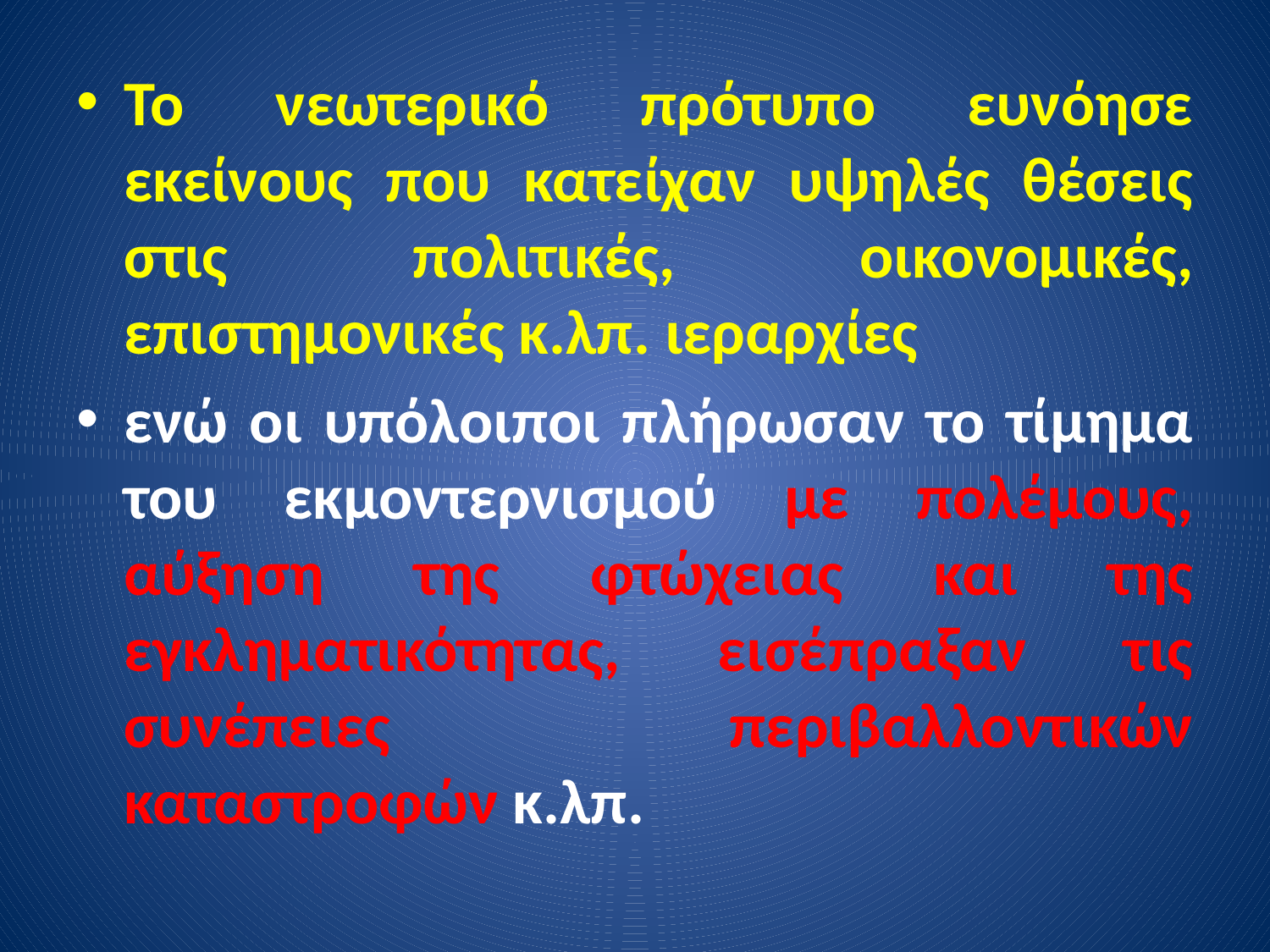

Το νεωτερικό πρότυπο ευνόησε εκείνους που κατείχαν υψηλές θέσεις στις πολιτικές, οικονομικές, επιστημονικές κ.λπ. ιεραρχίες
ενώ οι υπόλοιποι πλήρωσαν το τίμημα του εκμοντερνισμού με πολέμους, αύξηση της φτώχειας και της εγκληματικότητας, εισέπραξαν τις συνέπειες περιβαλλοντικών καταστροφών κ.λπ.